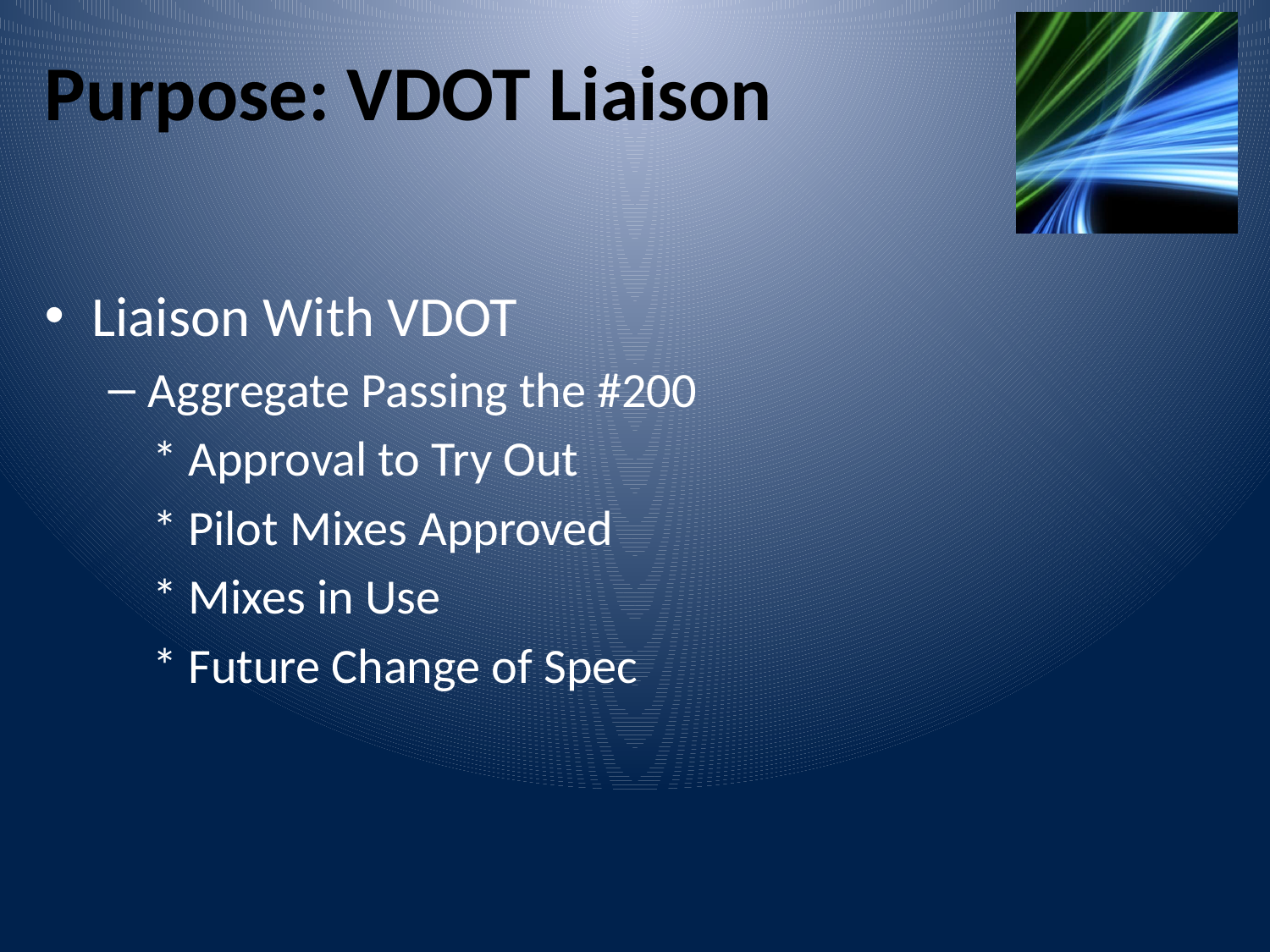

# Purpose: VDOT Liaison

Liaison With VDOT
Aggregate Passing the #200
    * Approval to Try Out
    * Pilot Mixes Approved
    * Mixes in Use
    * Future Change of Spec